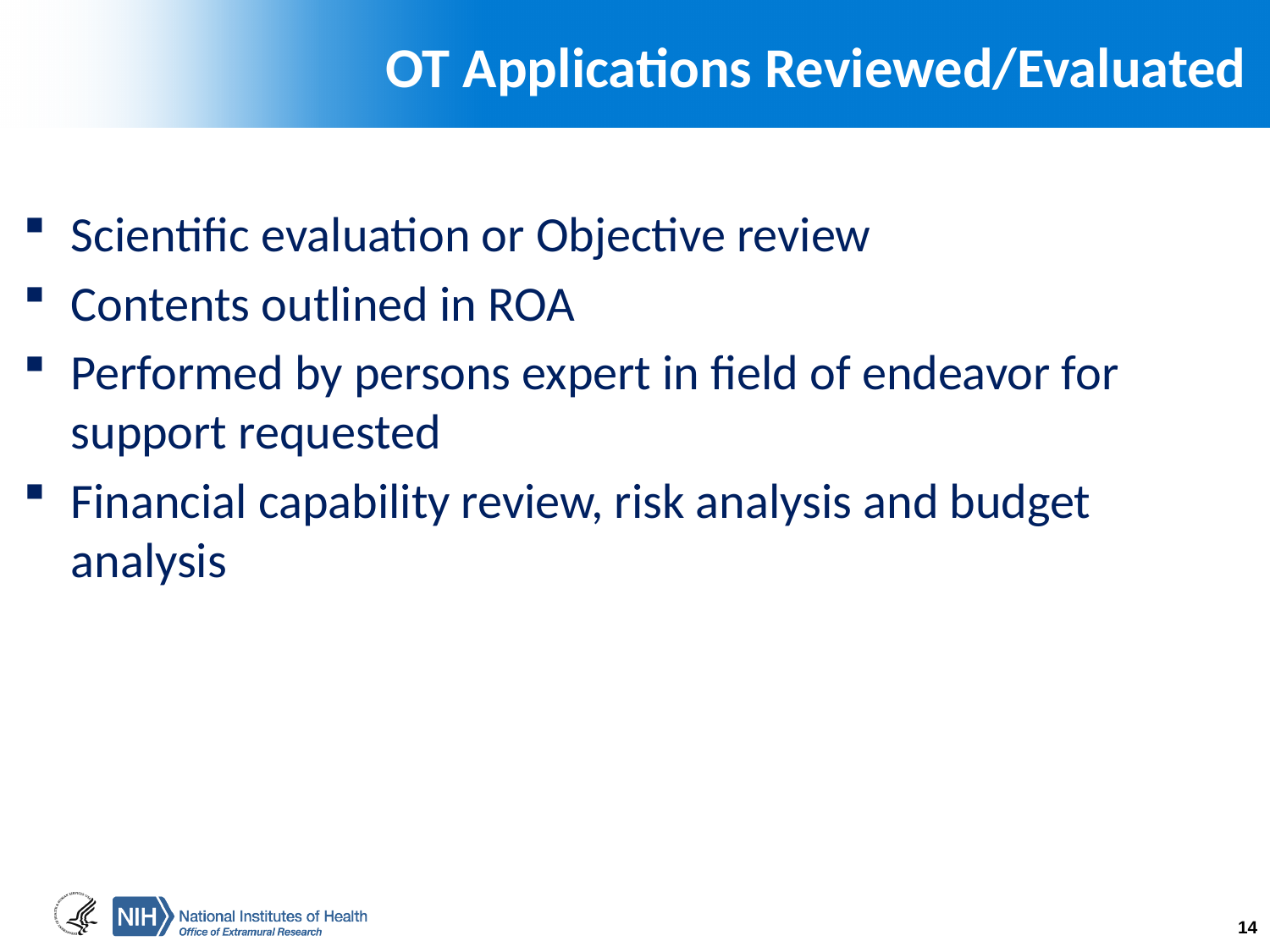

# OT Applications Reviewed/Evaluated

Scientific evaluation or Objective review
Contents outlined in ROA
Performed by persons expert in field of endeavor for support requested
Financial capability review, risk analysis and budget analysis
14